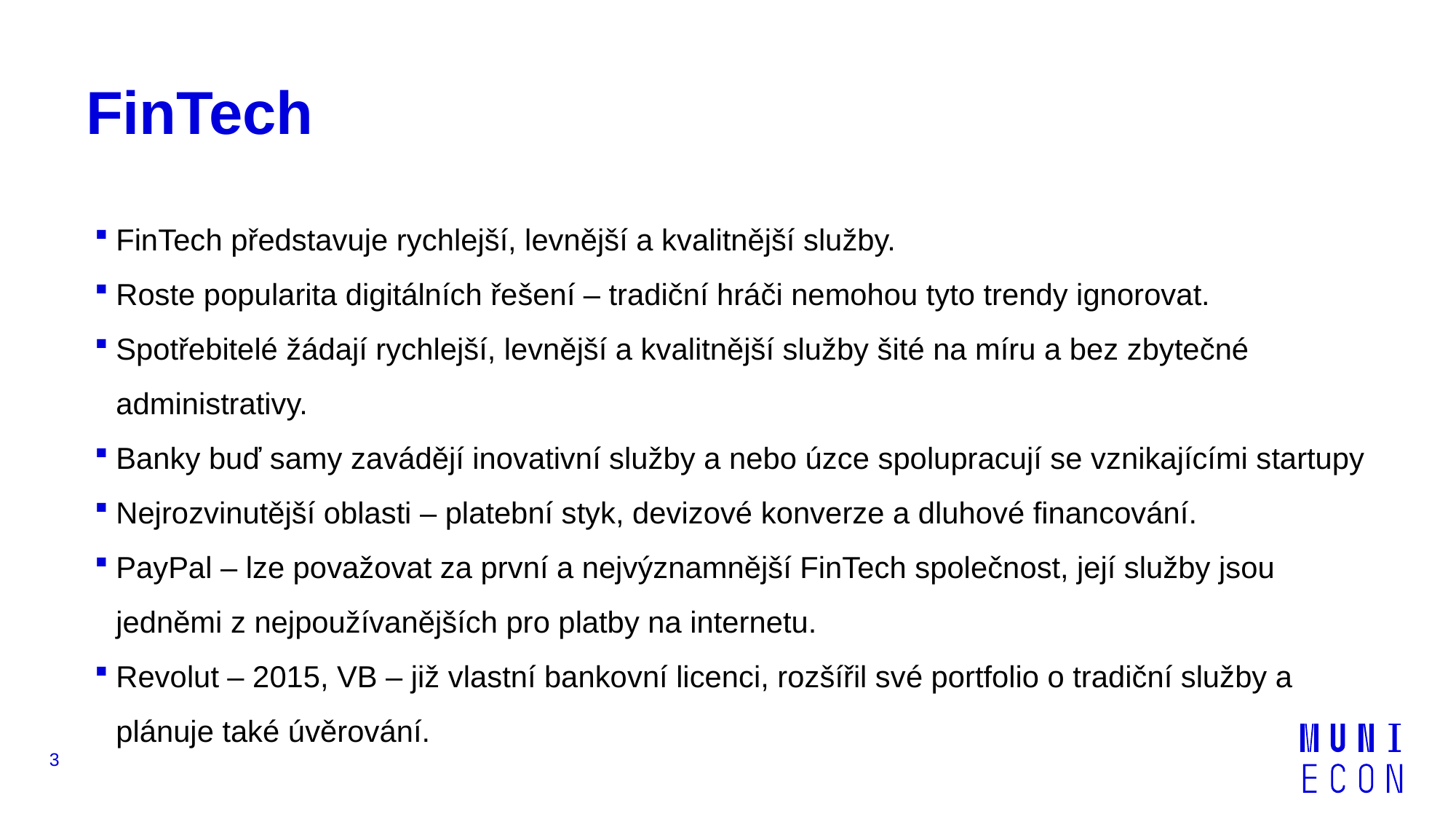

# FinTech
FinTech představuje rychlejší, levnější a kvalitnější služby.
Roste popularita digitálních řešení – tradiční hráči nemohou tyto trendy ignorovat.
Spotřebitelé žádají rychlejší, levnější a kvalitnější služby šité na míru a bez zbytečné administrativy.
Banky buď samy zavádějí inovativní služby a nebo úzce spolupracují se vznikajícími startupy
Nejrozvinutější oblasti – platební styk, devizové konverze a dluhové financování.
PayPal – lze považovat za první a nejvýznamnější FinTech společnost, její služby jsou jedněmi z nejpoužívanějších pro platby na internetu.
Revolut – 2015, VB – již vlastní bankovní licenci, rozšířil své portfolio o tradiční služby a plánuje také úvěrování.

3